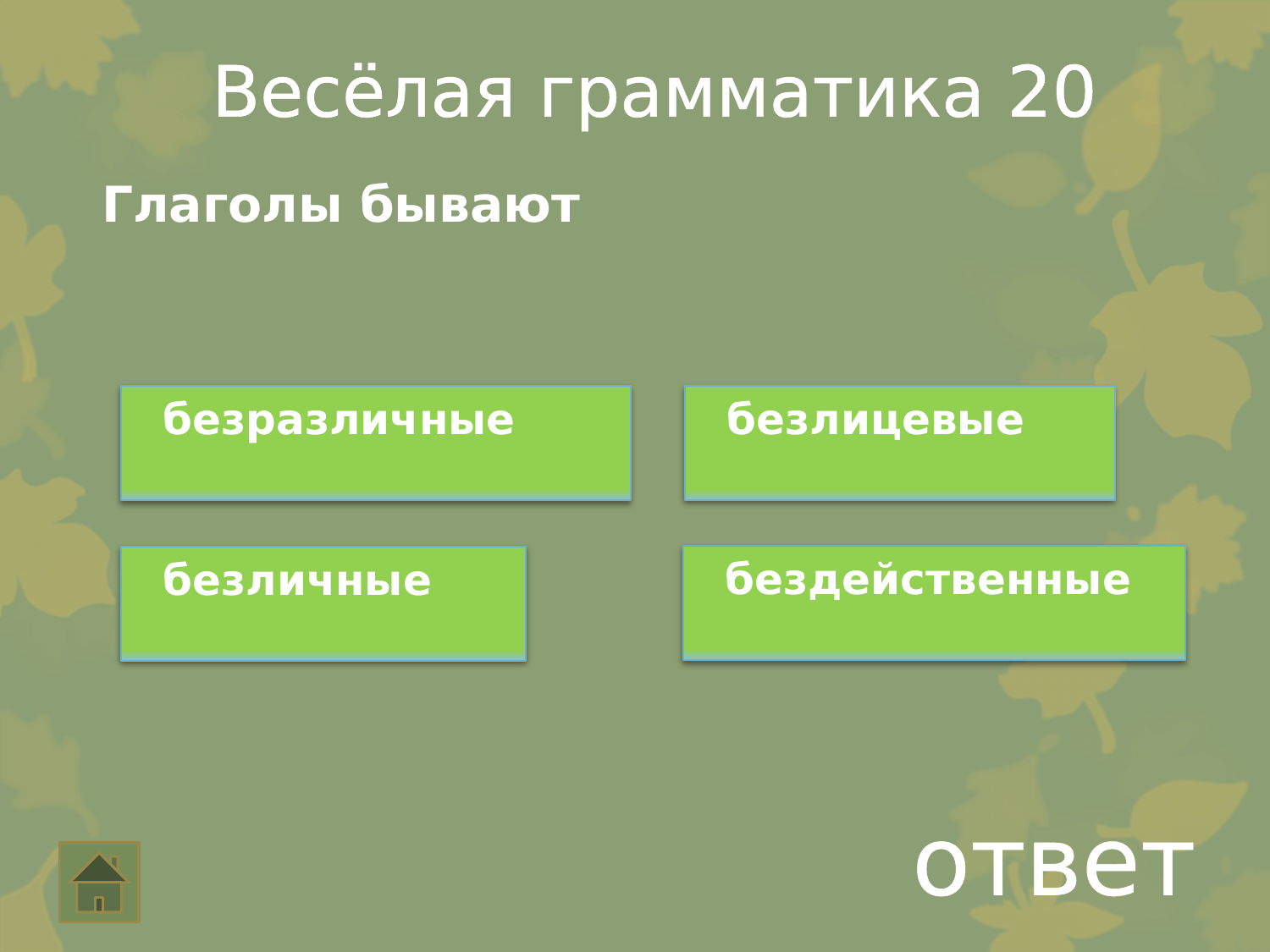

Весёлая грамматика 20
  Глаголы бывают
  безразличные

  безлицевые

  бездейственные

  безличные

ответ